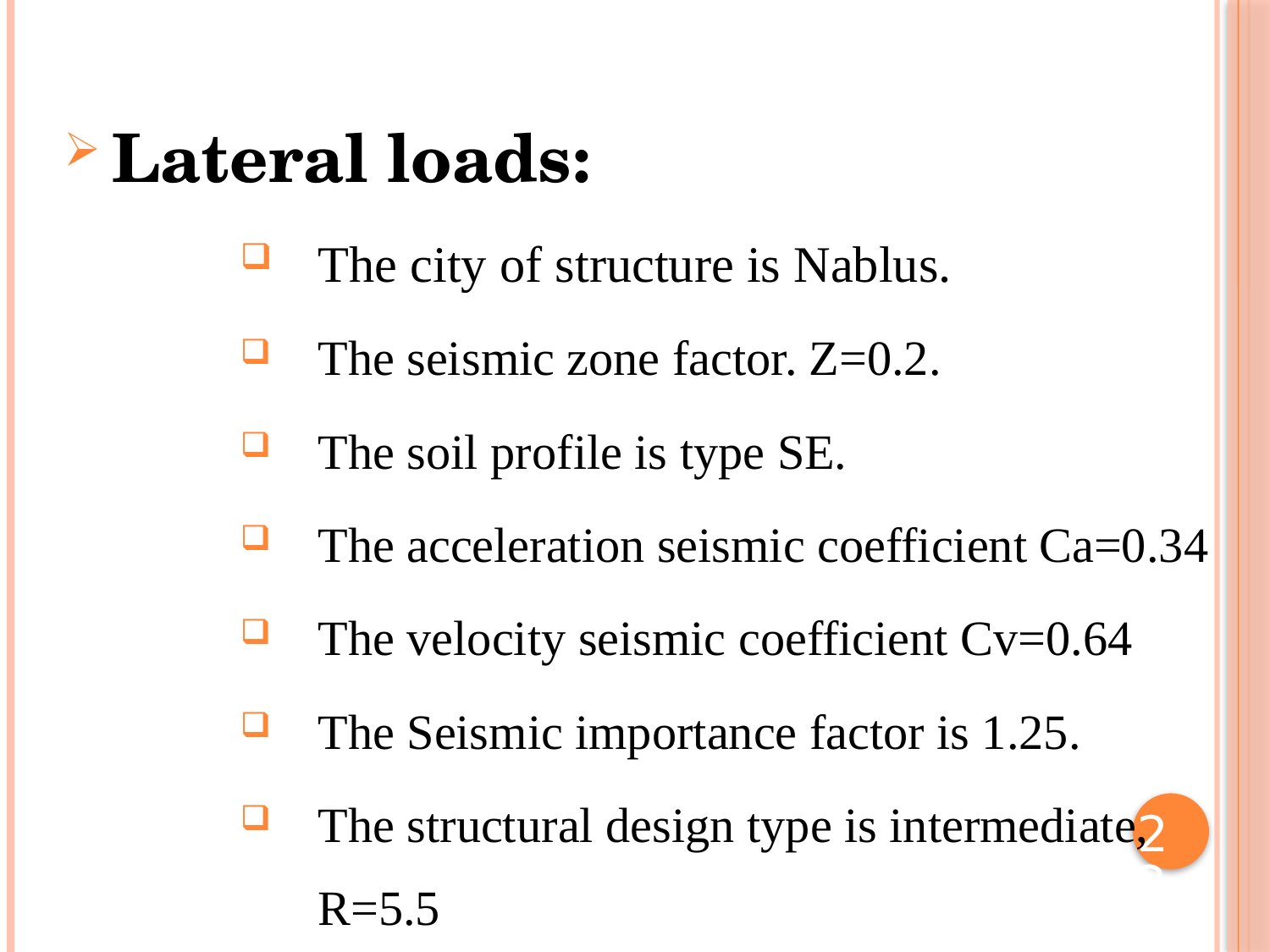

Lateral loads:
The city of structure is Nablus.
The seismic zone factor. Z=0.2.
The soil profile is type SE.
The acceleration seismic coefficient Ca=0.34
The velocity seismic coefficient Cv=0.64
The Seismic importance factor is 1.25.
The structural design type is intermediate, R=5.5
23